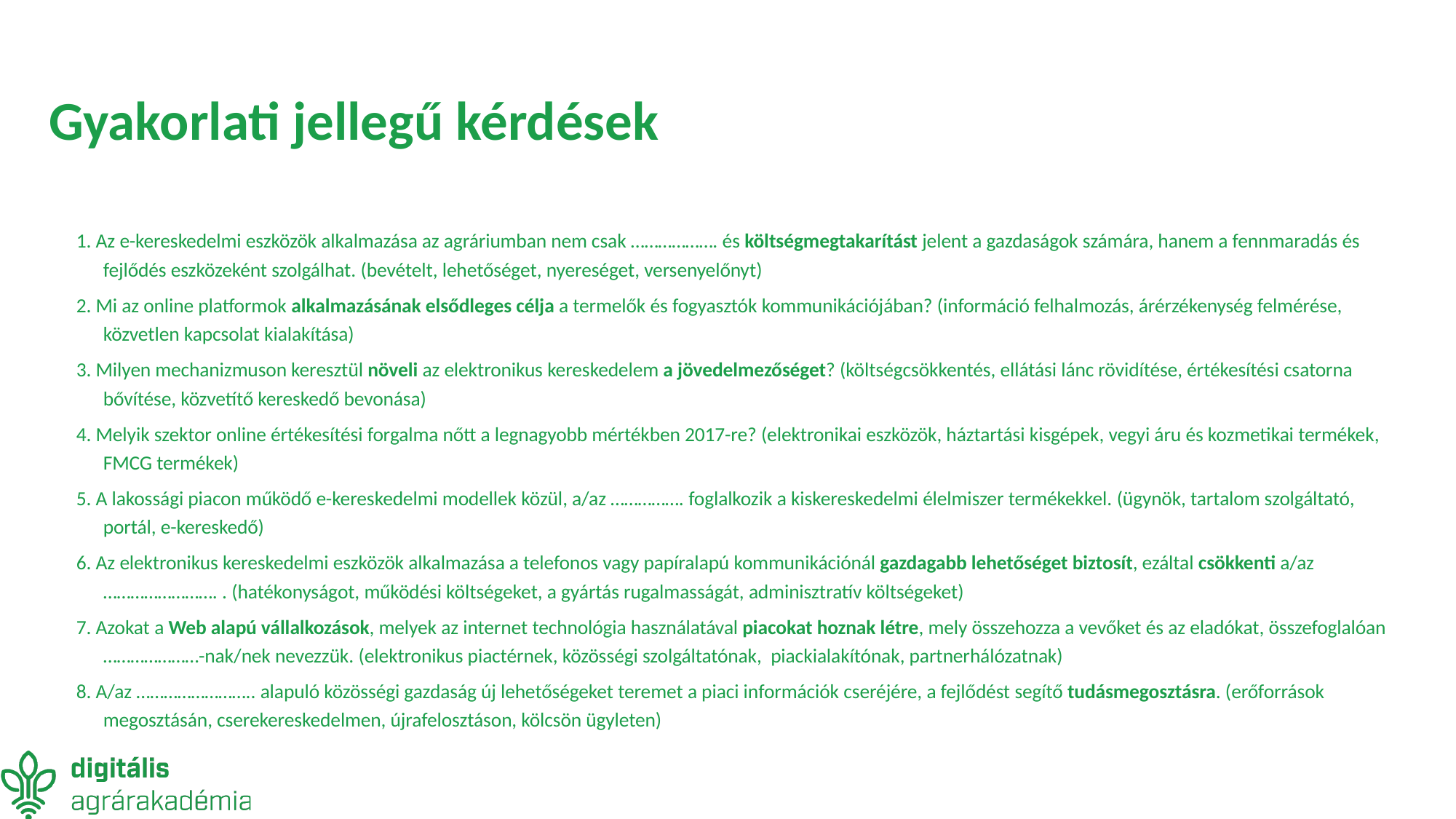

# Gyakorlati jellegű kérdések
1. Az e-kereskedelmi eszközök alkalmazása az agráriumban nem csak ………………. és költségmegtakarítást jelent a gazdaságok számára, hanem a fennmaradás és fejlődés eszközeként szolgálhat. (bevételt, lehetőséget, nyereséget, versenyelőnyt)
2. Mi az online platformok alkalmazásának elsődleges célja a termelők és fogyasztók kommunikációjában? (információ felhalmozás, árérzékenység felmérése, közvetlen kapcsolat kialakítása)
3. Milyen mechanizmuson keresztül növeli az elektronikus kereskedelem a jövedelmezőséget? (költségcsökkentés, ellátási lánc rövidítése, értékesítési csatorna bővítése, közvetítő kereskedő bevonása)
4. Melyik szektor online értékesítési forgalma nőtt a legnagyobb mértékben 2017-re? (elektronikai eszközök, háztartási kisgépek, vegyi áru és kozmetikai termékek, FMCG termékek)
5. A lakossági piacon működő e-kereskedelmi modellek közül, a/az ……………. foglalkozik a kiskereskedelmi élelmiszer termékekkel. (ügynök, tartalom szolgáltató, portál, e-kereskedő)
6. Az elektronikus kereskedelmi eszközök alkalmazása a telefonos vagy papíralapú kommunikációnál gazdagabb lehetőséget biztosít, ezáltal csökkenti a/az ……………………. . (hatékonyságot, működési költségeket, a gyártás rugalmasságát, adminisztratív költségeket)
7. Azokat a Web alapú vállalkozások, melyek az internet technológia használatával piacokat hoznak létre, mely összehozza a vevőket és az eladókat, összefoglalóan …………………-nak/nek nevezzük. (elektronikus piactérnek, közösségi szolgáltatónak,  piackialakítónak, partnerhálózatnak)
8. A/az …………………….. alapuló közösségi gazdaság új lehetőségeket teremet a piaci információk cseréjére, a fejlődést segítő tudásmegosztásra. (erőforrások megosztásán, cserekereskedelmen, újrafelosztáson, kölcsön ügyleten)